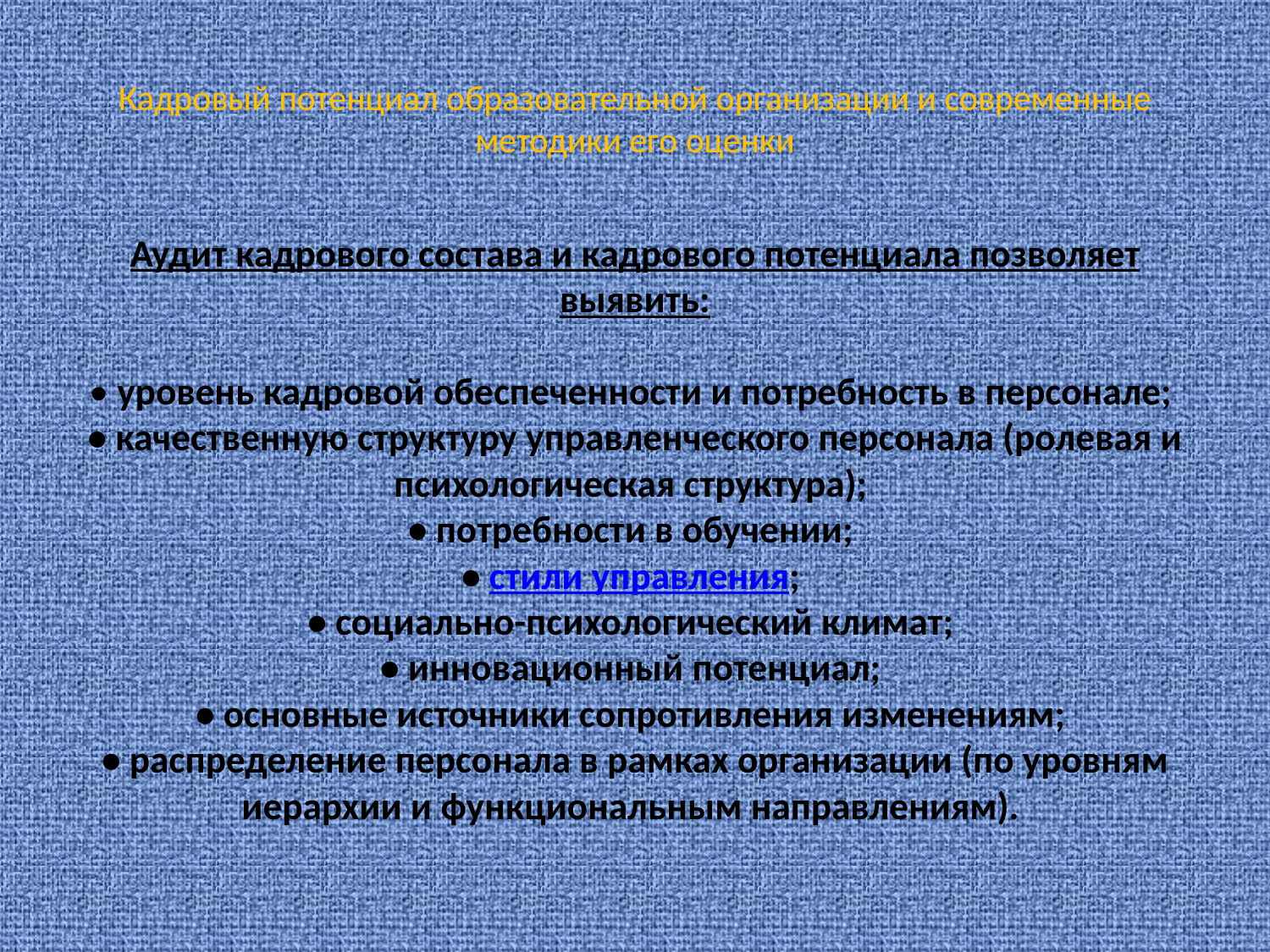

# Кадровый потенциал образовательной организации и современные методики его оценки
Аудит кадрового состава и кадрового потенциала позволяет выявить:
• уровень кадровой обеспеченности и потребность в персонале; 
• качественную структуру управленческого персонала (ролевая и психологическая структура); 
• потребности в обучении; 
• стили управления; 
• социально-психологический климат; 
• инновационный потенциал; 
• основные источники сопротивления изменениям; 
• распределение персонала в рамках организации (по уровням иерархии и функциональным направлениям).